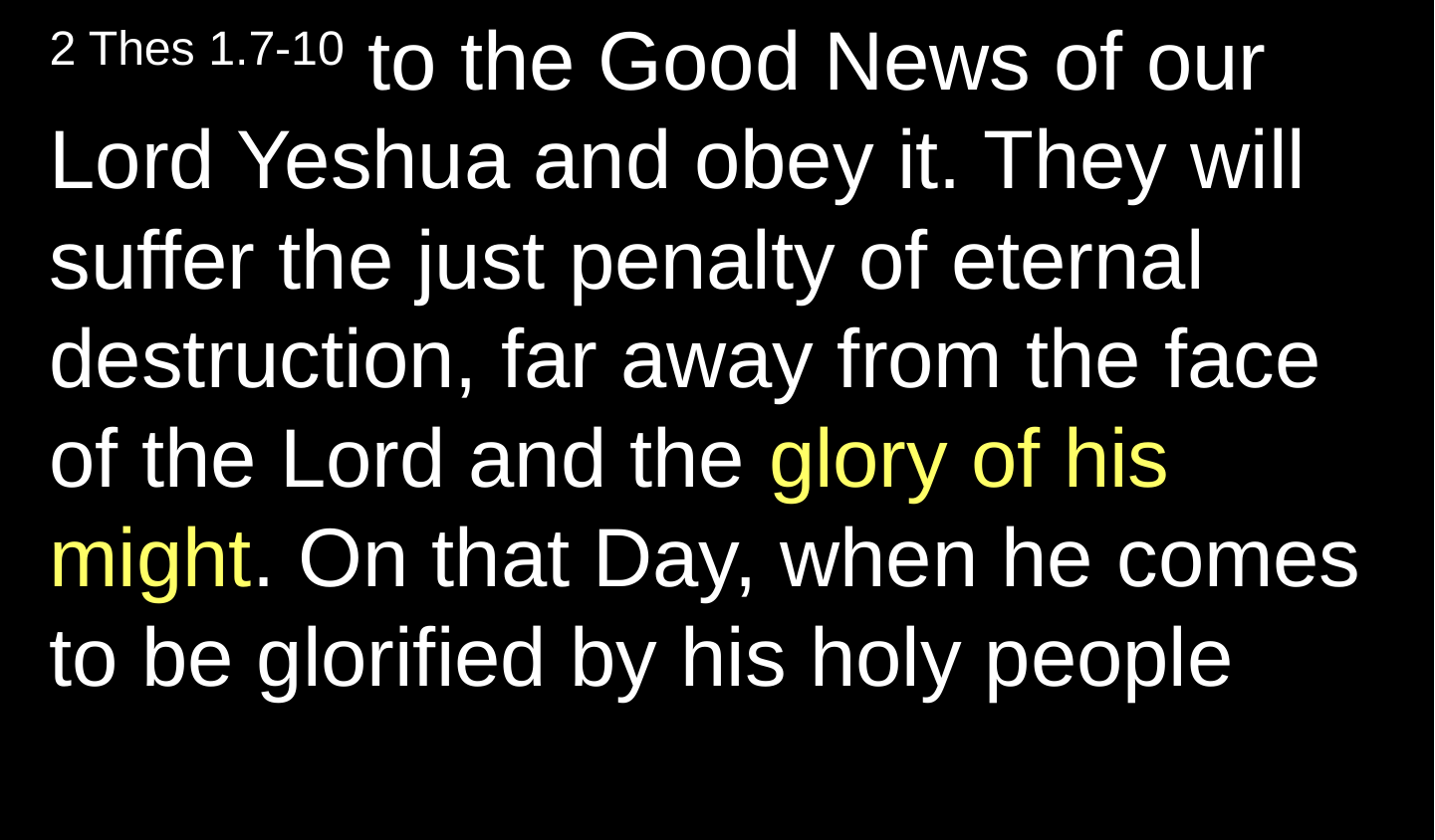

2 Thes 1.7-10 to the Good News of our Lord Yeshua and obey it. They will suffer the just penalty of eternal destruction, far away from the face of the Lord and the glory of his might. On that Day, when he comes to be glorified by his holy people